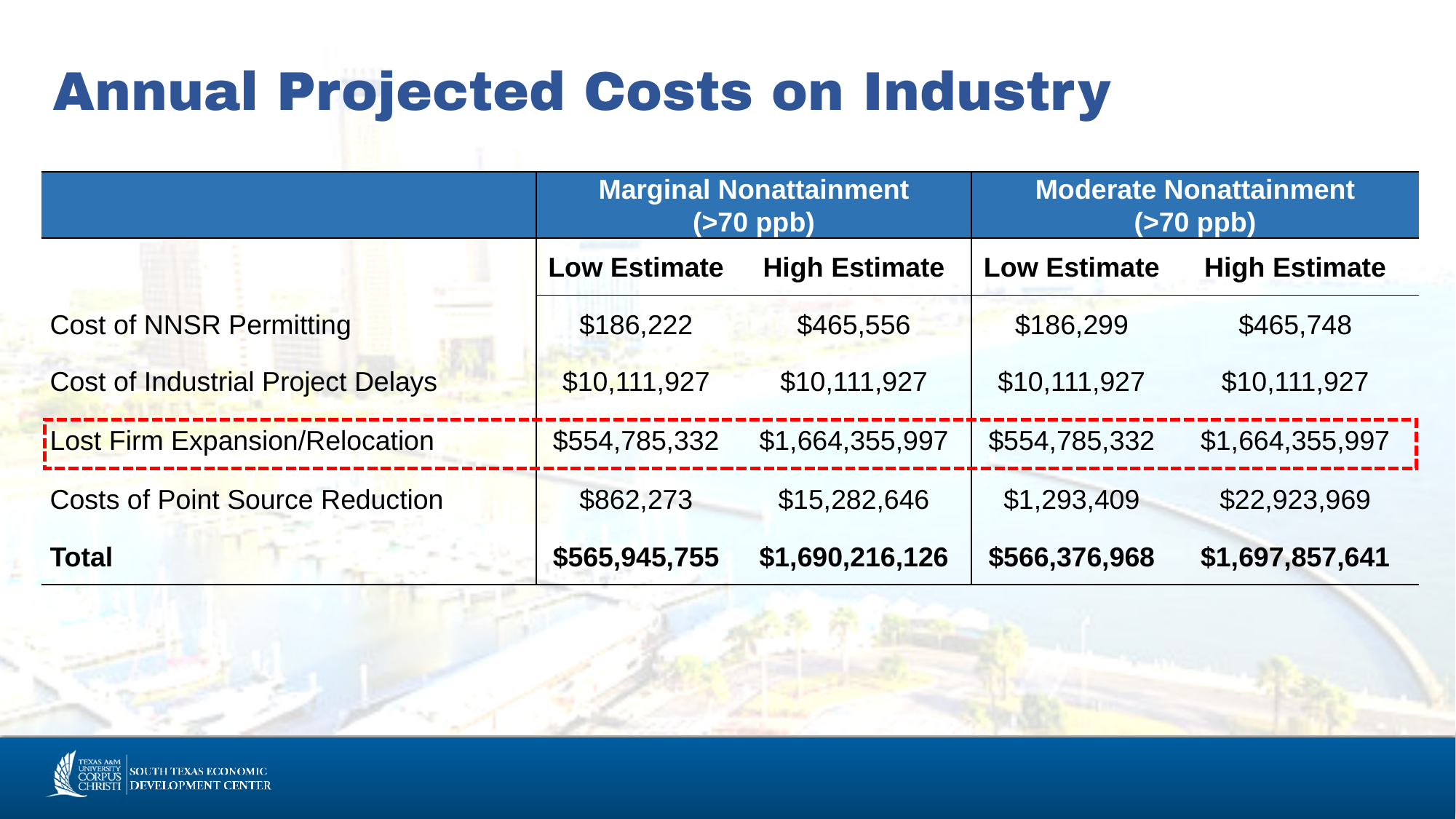

# Annual Projected Costs on Industry
|  | Marginal Nonattainment (>70 ppb) |  | Moderate Nonattainment (>70 ppb) |  |
| --- | --- | --- | --- | --- |
|  | Low Estimate | High Estimate | Low Estimate | High Estimate |
| Cost of NNSR Permitting | $186,222 | $465,556 | $186,299 | $465,748 |
| Cost of Industrial Project Delays | $10,111,927 | $10,111,927 | $10,111,927 | $10,111,927 |
| Lost Firm Expansion/Relocation | $554,785,332 | $1,664,355,997 | $554,785,332 | $1,664,355,997 |
| Costs of Point Source Reduction | $862,273 | $15,282,646 | $1,293,409 | $22,923,969 |
| Total | $565,945,755 | $1,690,216,126 | $566,376,968 | $1,697,857,641 |